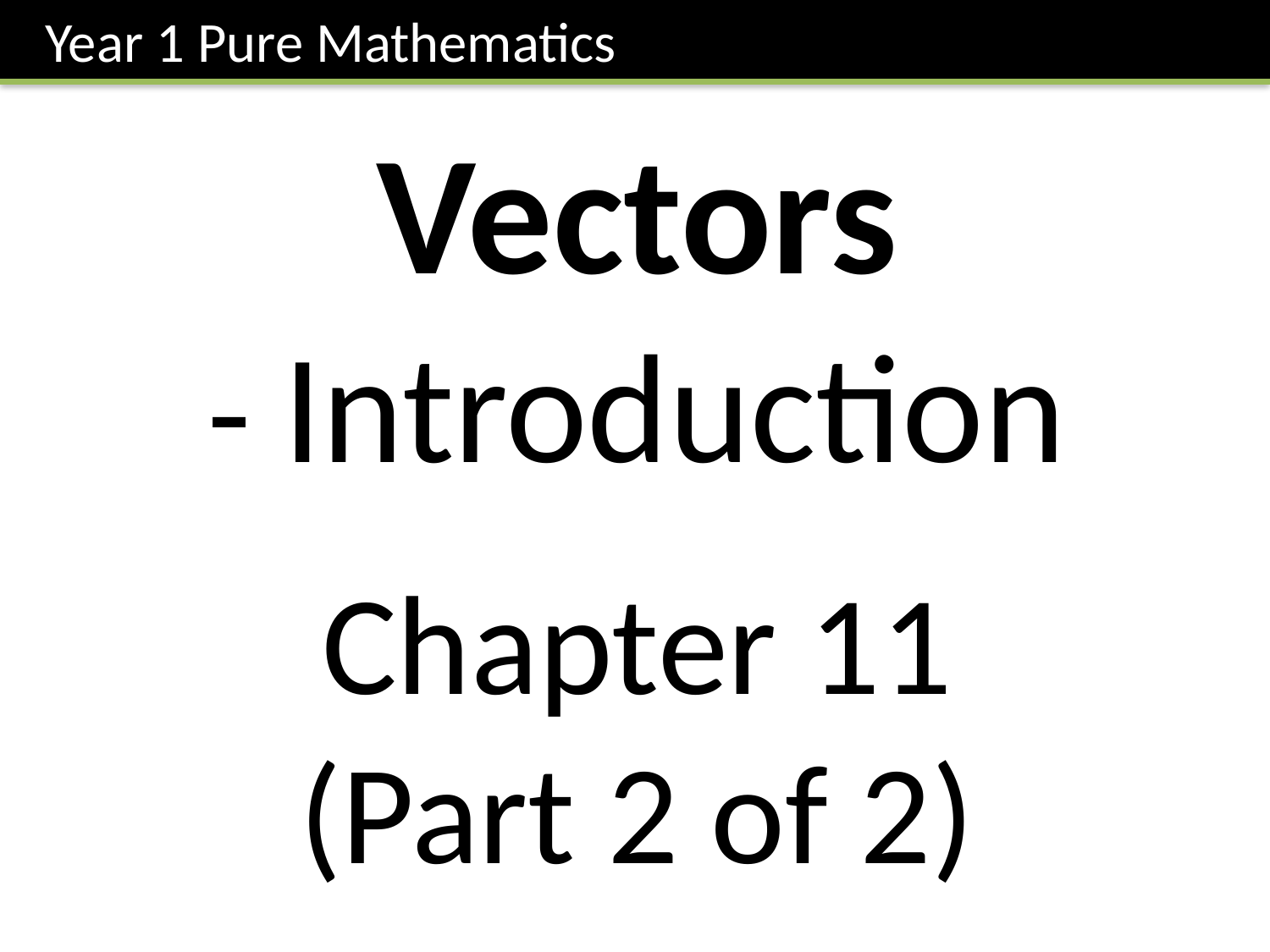

Year 1 Pure Mathematics
Vectors
- Introduction

Chapter 11
(Part 2 of 2)